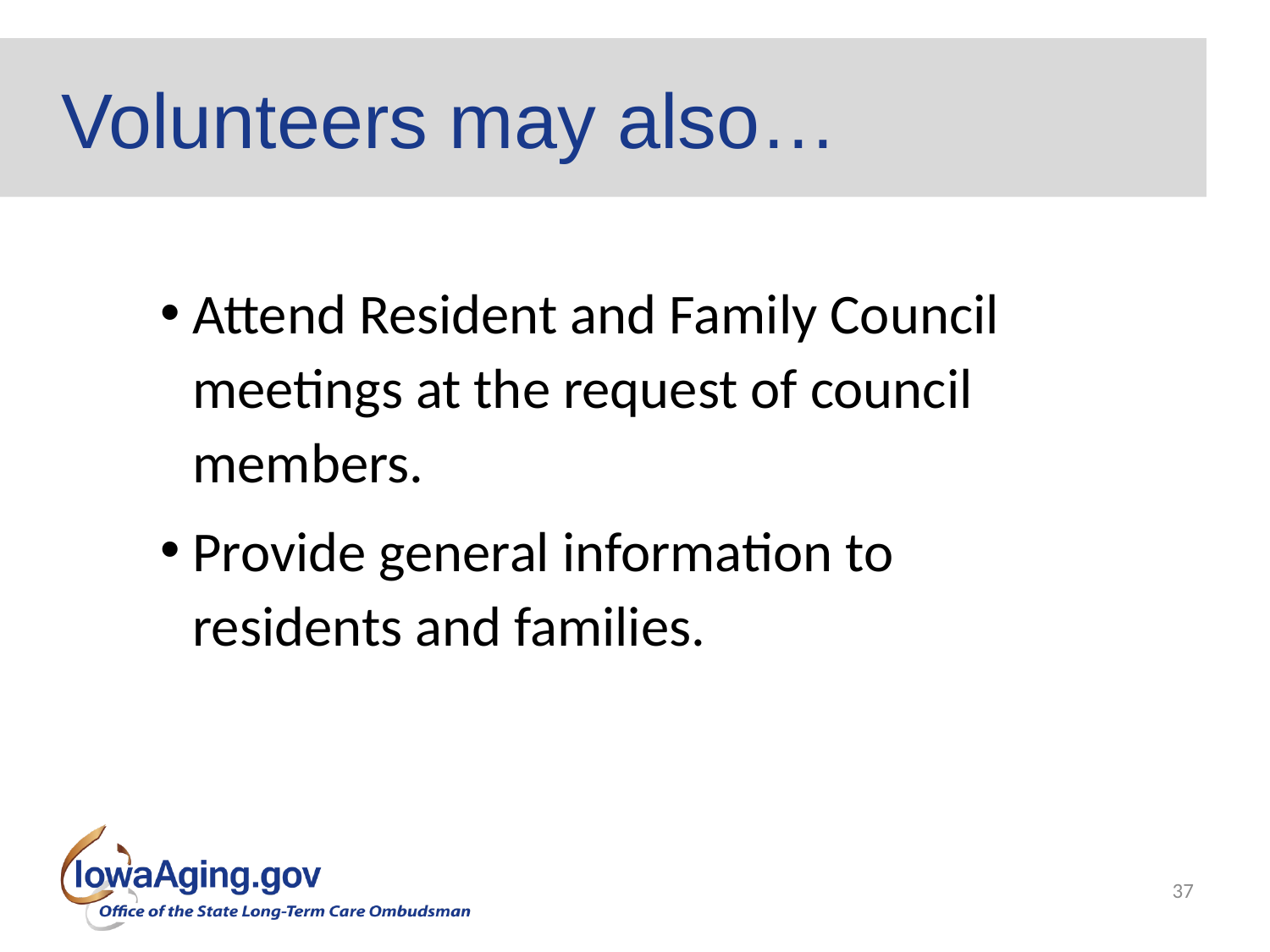

# Volunteers may also…
Attend Resident and Family Council meetings at the request of council members.
Provide general information to residents and families.

37